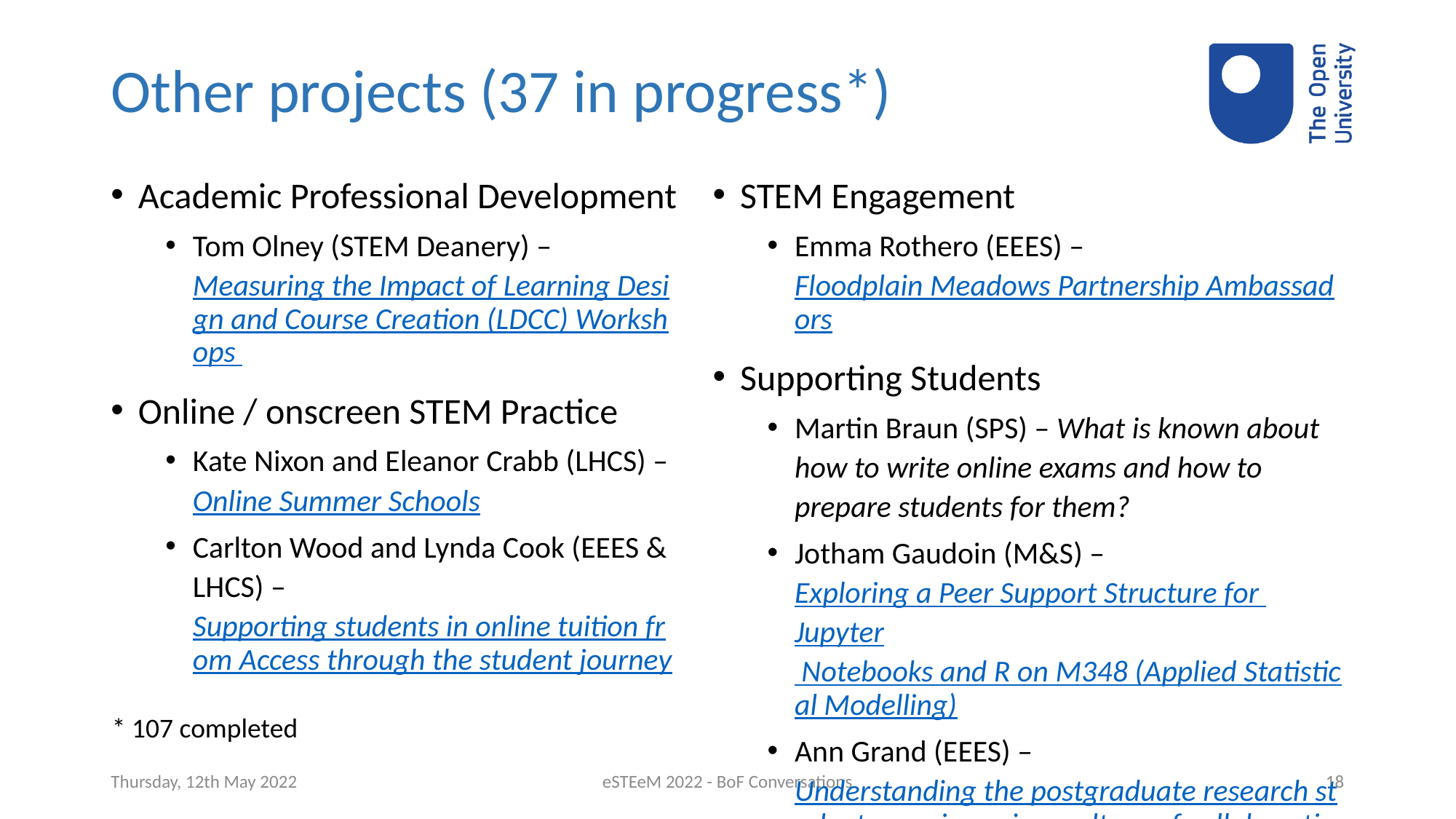

# Other projects (37 in progress*)
Academic Professional Development
Tom Olney (STEM Deanery) – Measuring the Impact of Learning Design and Course Creation (LDCC) Workshops
Online / onscreen STEM Practice
Kate Nixon and Eleanor Crabb (LHCS) – Online Summer Schools
Carlton Wood and Lynda Cook (EEES & LHCS) – Supporting students in online tuition from Access through the student journey
STEM Engagement
Emma Rothero (EEES) – Floodplain Meadows Partnership Ambassadors
Supporting Students
Martin Braun (SPS) – What is known about how to write online exams and how to prepare students for them?
Jotham Gaudoin (M&S) – Exploring a Peer Support Structure for Jupyter Notebooks and R on M348 (Applied Statistical Modelling)
Ann Grand (EEES) – Understanding the postgraduate research student experience in a culture of collaborative leadership
* 107 completed
Thursday, 12th May 2022
eSTEeM 2022 - BoF Conversations
18